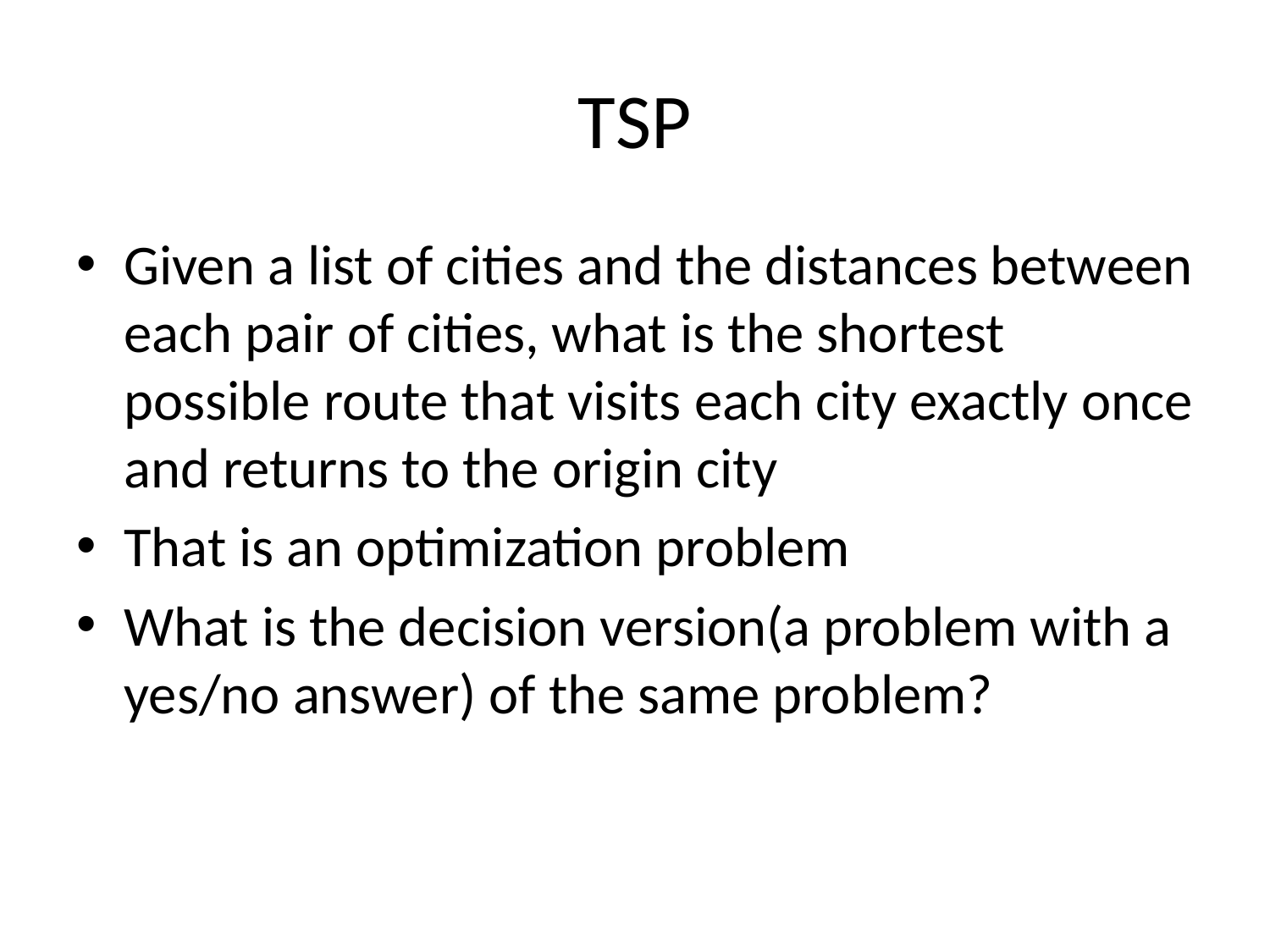

# TSP
Given a list of cities and the distances between each pair of cities, what is the shortest possible route that visits each city exactly once and returns to the origin city
That is an optimization problem
What is the decision version(a problem with a yes/no answer) of the same problem?